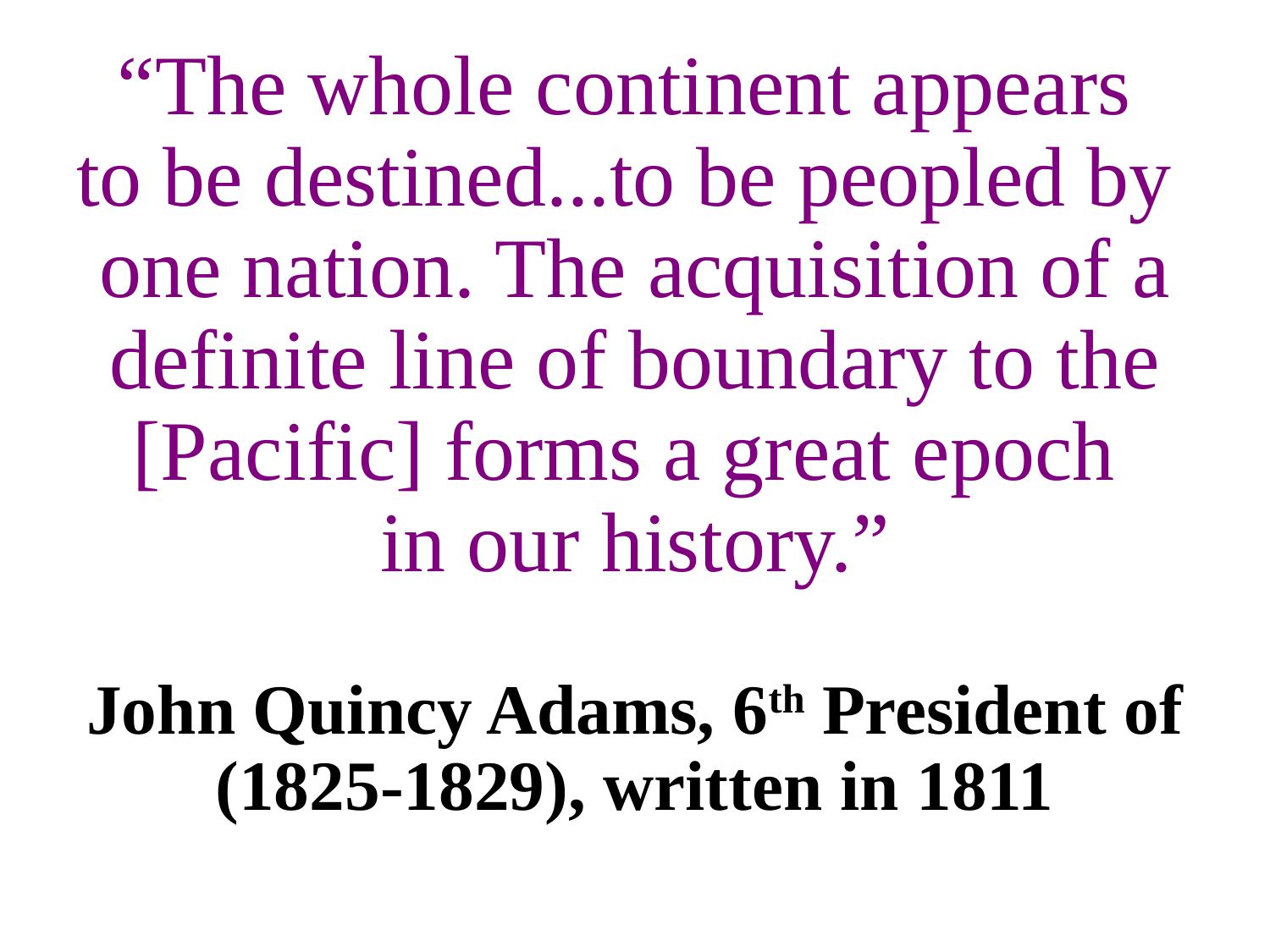

# “The whole continent appears to be destined...to be peopled by one nation. The acquisition of a definite line of boundary to the [Pacific] forms a great epoch in our history.” John Quincy Adams, 6th President of (1825-1829), written in 1811